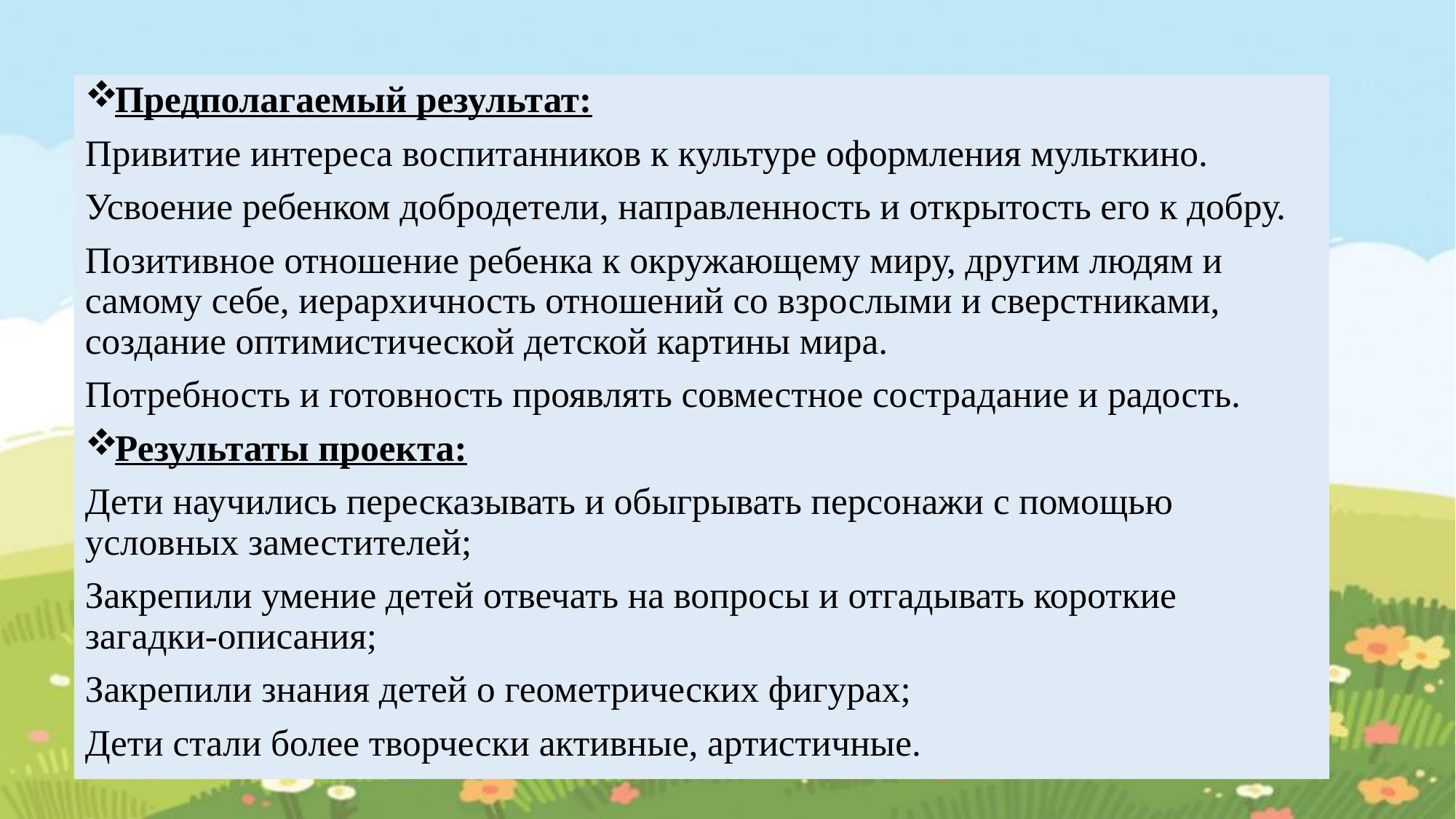

Предполагаемый результат:
Привитие интереса воспитанников к культуре оформления мульткино.
Усвоение ребенком добродетели, направленность и открытость его к добру.
Позитивное отношение ребенка к окружающему миру, другим людям и самому себе, иерархичность отношений со взрослыми и сверстниками, создание оптимистической детской картины мира.
Потребность и готовность проявлять совместное сострадание и радость.
Результаты проекта:
Дети научились пересказывать и обыгрывать персонажи с помощью условных заместителей;
Закрепили умение детей отвечать на вопросы и отгадывать короткие загадки-описания;
Закрепили знания детей о геометрических фигурах;
Дети стали более творчески активные, артистичные.